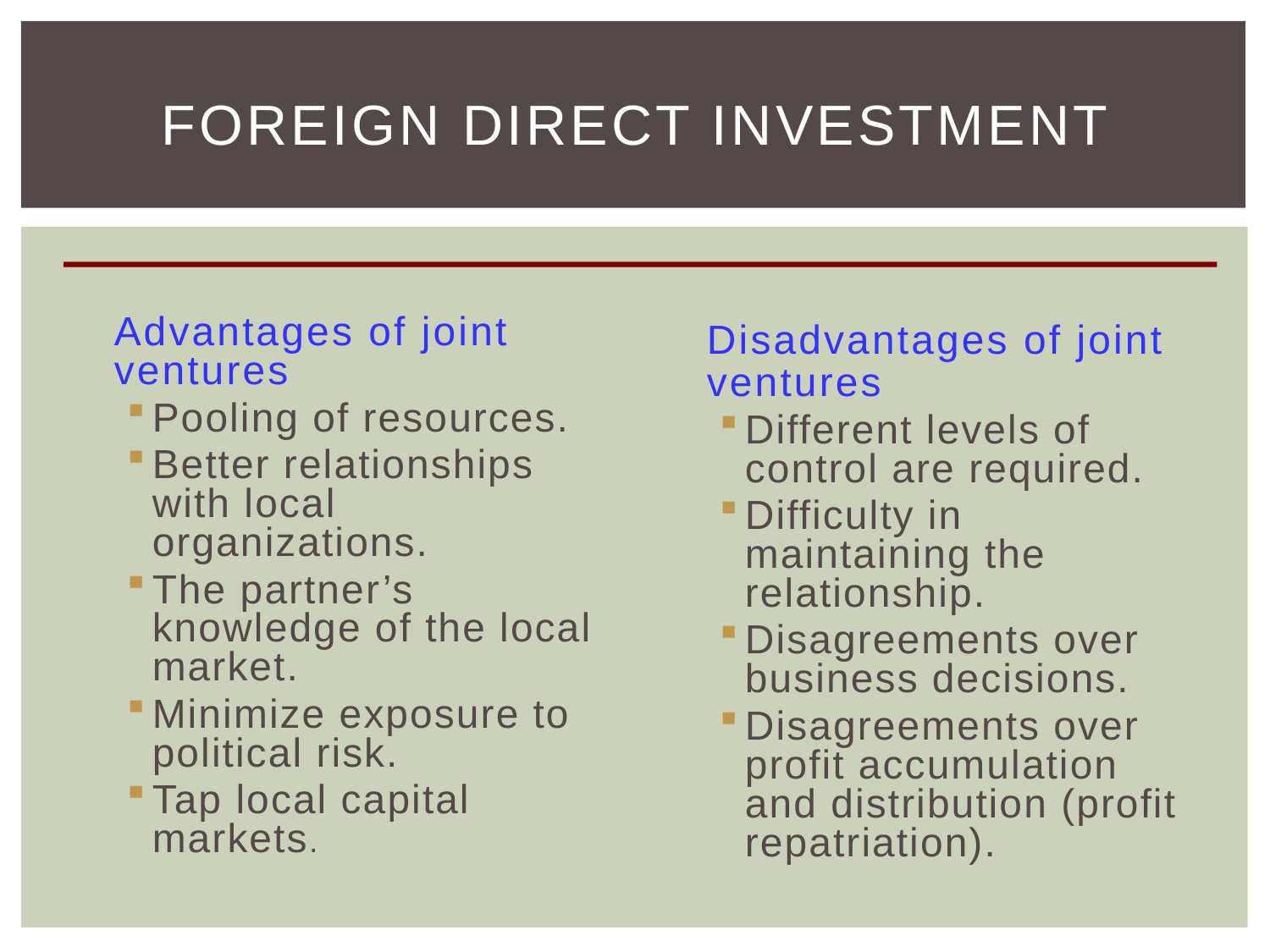

0
# Foreign Direct Investment

	Disadvantages of joint ventures
Different levels of control are required.
Difficulty in maintaining the relationship.
Disagreements over business decisions.
Disagreements over profit accumulation and distribution (profit repatriation).
	Advantages of joint ventures
Pooling of resources.
Better relationships with local organizations.
The partner’s knowledge of the local market.
Minimize exposure to political risk.
Tap local capital markets.